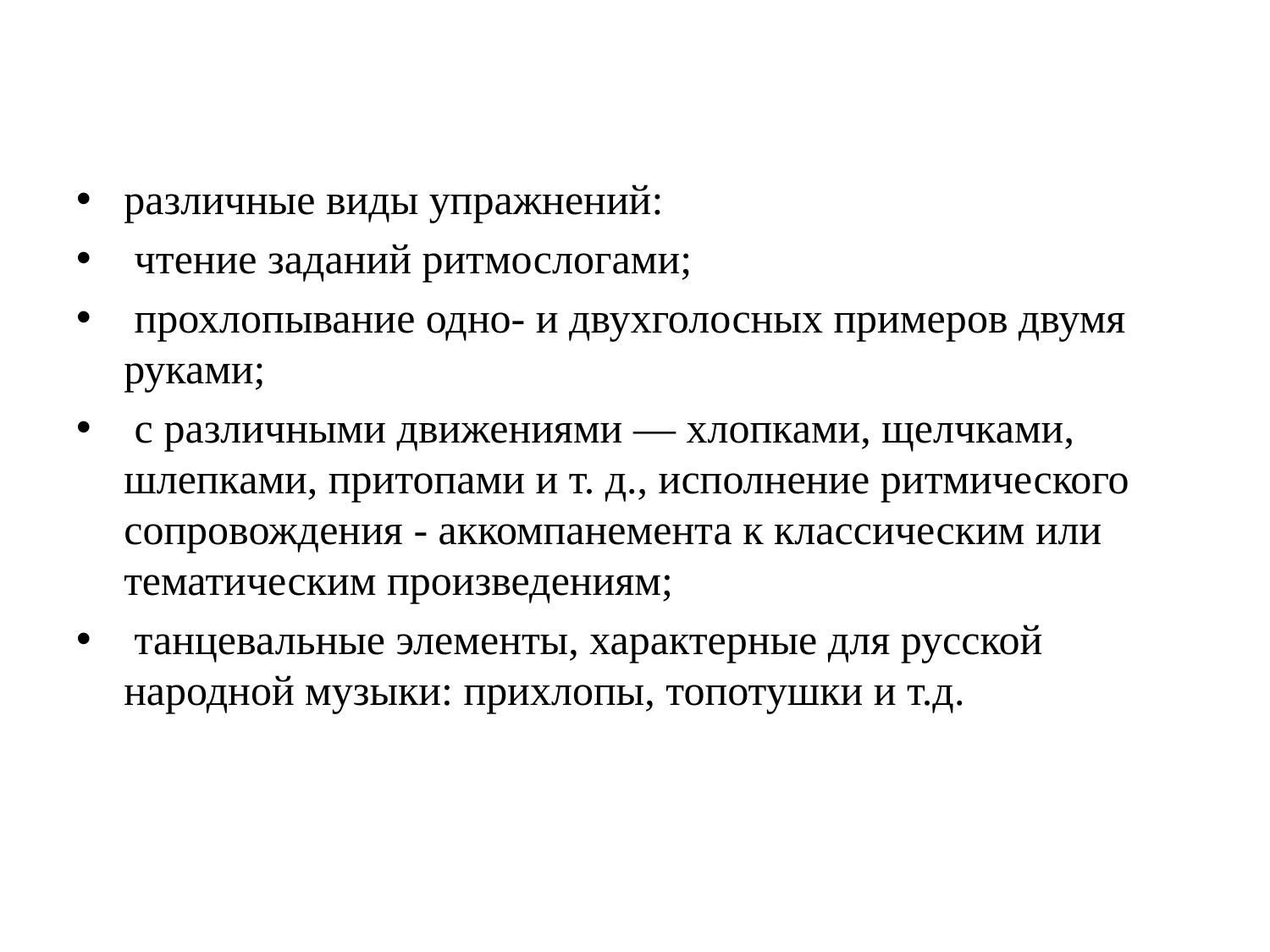

различные виды упражнений:
 чтение заданий ритмослогами;
 прохлопывание одно- и двухголосных примеров двумя руками;
 с различными движениями — хлопками, щелчками, шлепками, притопами и т. д., исполнение ритмического сопровождения - аккомпанемента к классическим или тематическим произведениям;
 танцевальные элементы, характерные для русской народной музыки: прихлопы, топотушки и т.д.